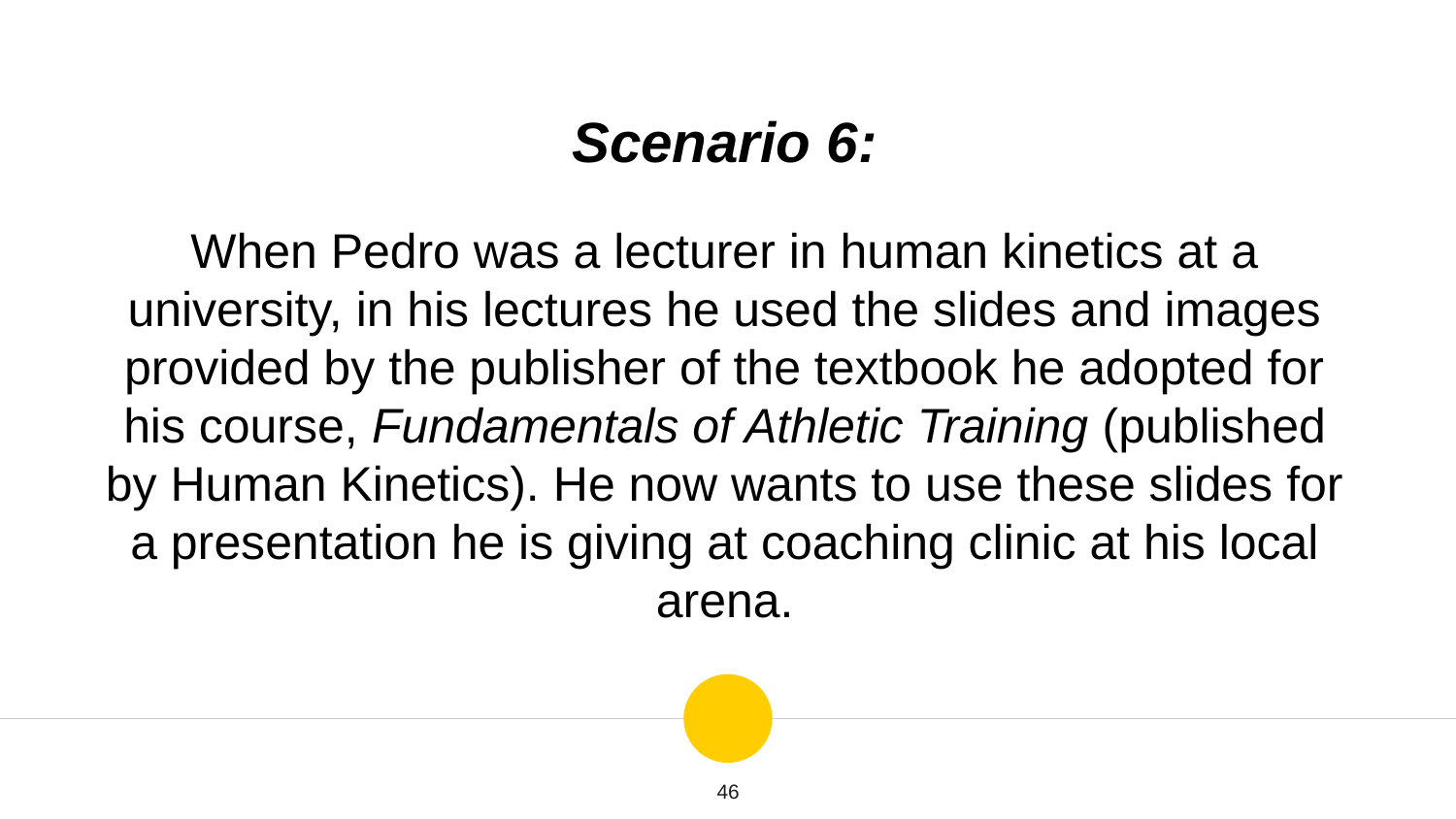

Scenario 6:

When Pedro was a lecturer in human kinetics at a university, in his lectures he used the slides and images provided by the publisher of the textbook he adopted for his course, Fundamentals of Athletic Training (published by Human Kinetics). He now wants to use these slides for a presentation he is giving at coaching clinic at his local arena.
46